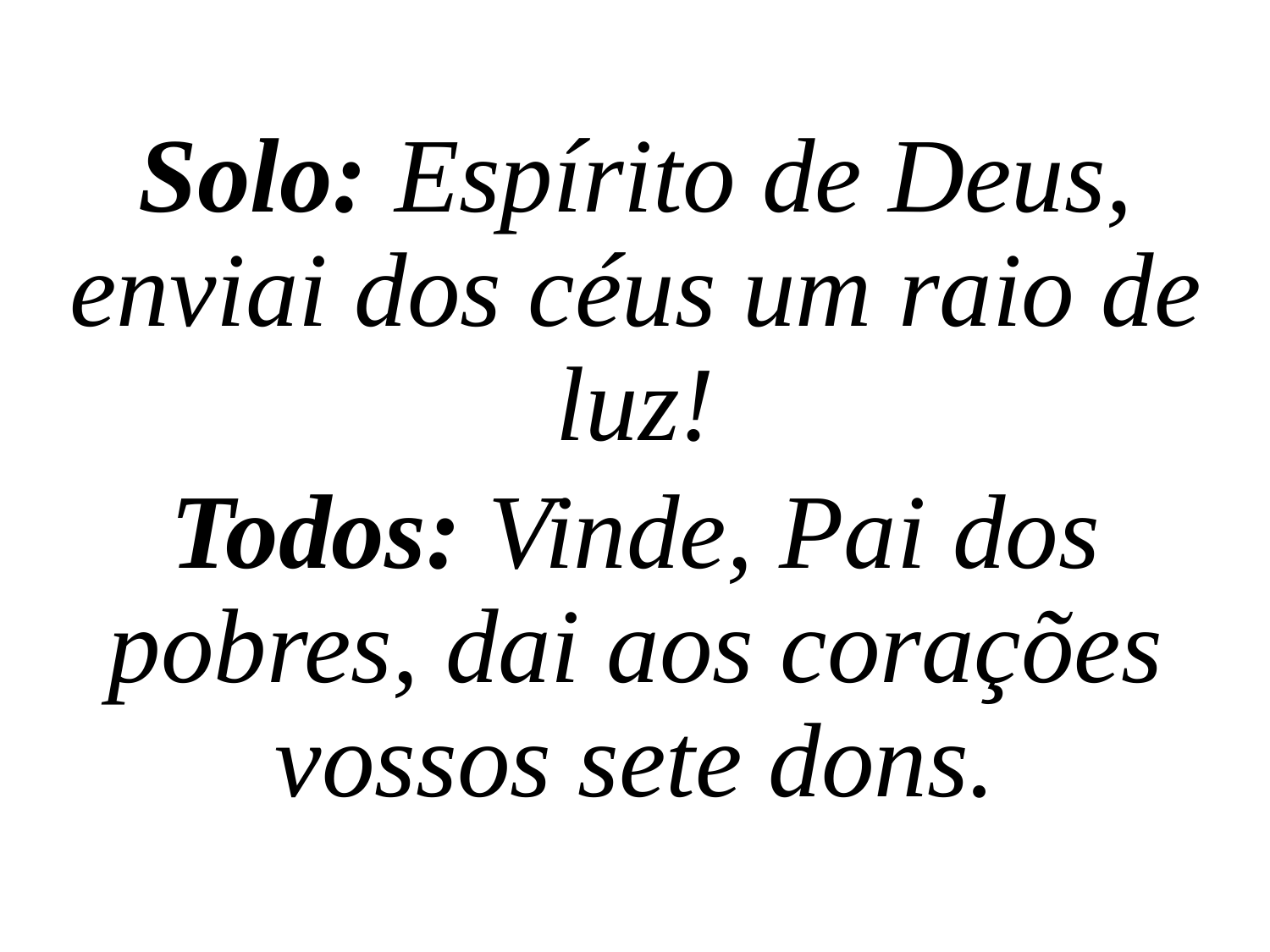

Solo: Espírito de Deus, enviai dos céus um raio de luz!
Todos: Vinde, Pai dos pobres, dai aos corações vossos sete dons.